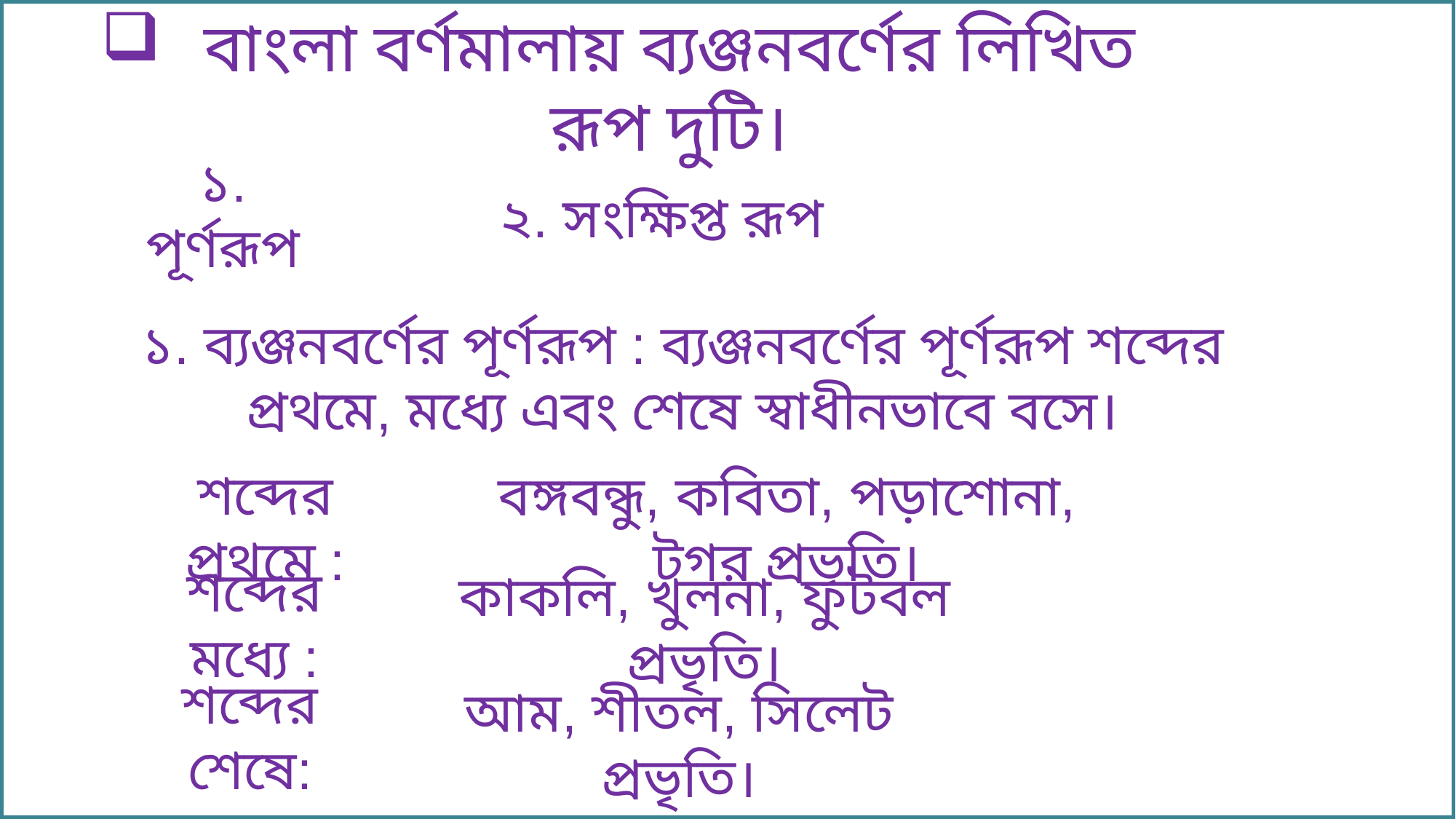

বাংলা বর্ণমালায় ব্যঞ্জনবর্ণের লিখিত রূপ দুটি।
১. পূর্ণরূপ
২. সংক্ষিপ্ত রূপ
১. ব্যঞ্জনবর্ণের পূর্ণরূপ : ব্যঞ্জনবর্ণের পূর্ণরূপ শব্দের প্রথমে, মধ্যে এবং শেষে স্বাধীনভাবে বসে।
শব্দের প্রথমে :
বঙ্গবন্ধু, কবিতা, পড়াশোনা, টগর প্রভৃতি।
শব্দের মধ্যে :
কাকলি, খুলনা, ফুটবল প্রভৃতি।
শব্দের শেষে:
আম, শীতল, সিলেট প্রভৃতি।